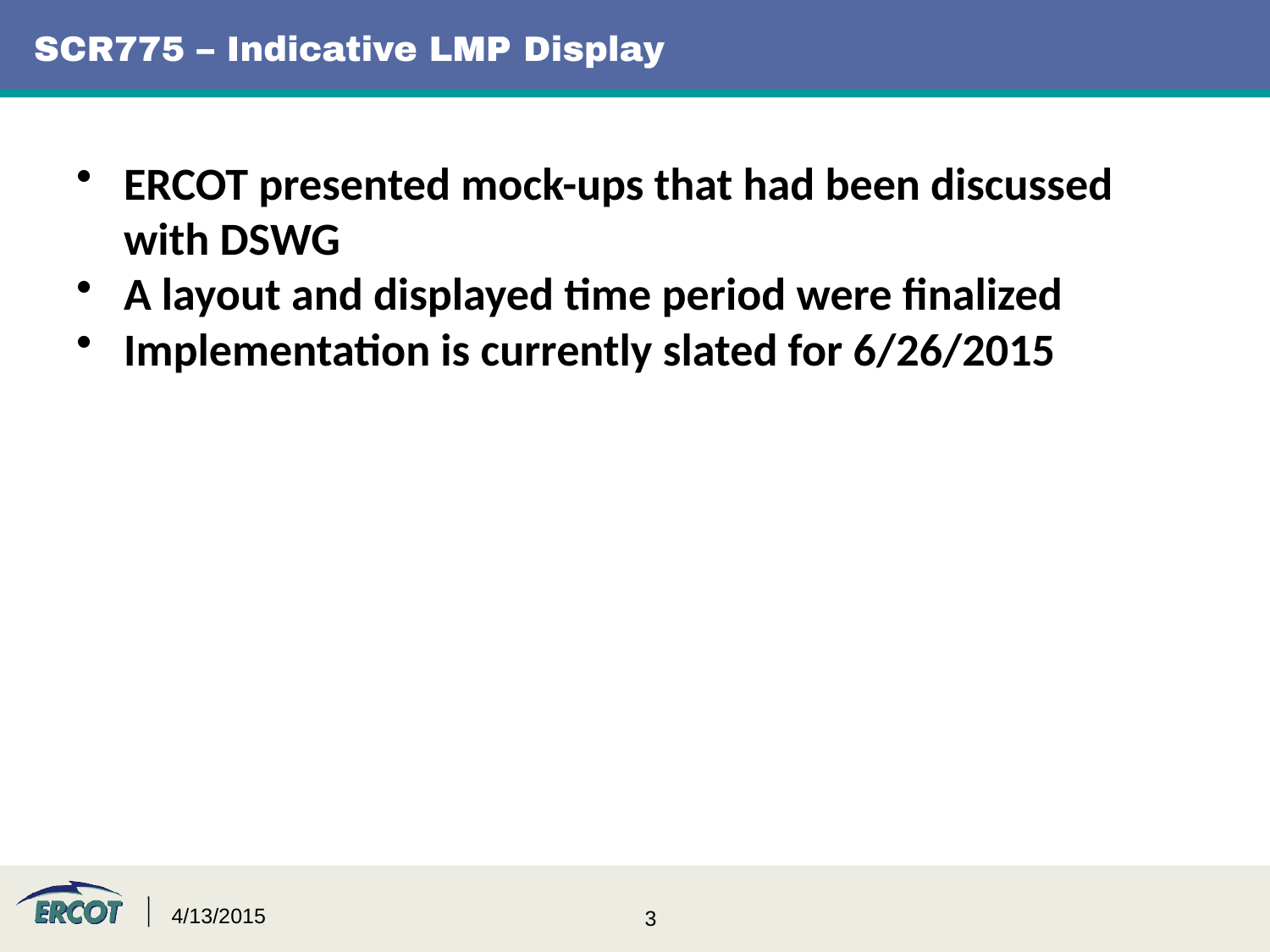

# SCR775 – Indicative LMP Display
ERCOT presented mock-ups that had been discussed with DSWG
A layout and displayed time period were finalized
Implementation is currently slated for 6/26/2015
4/13/2015